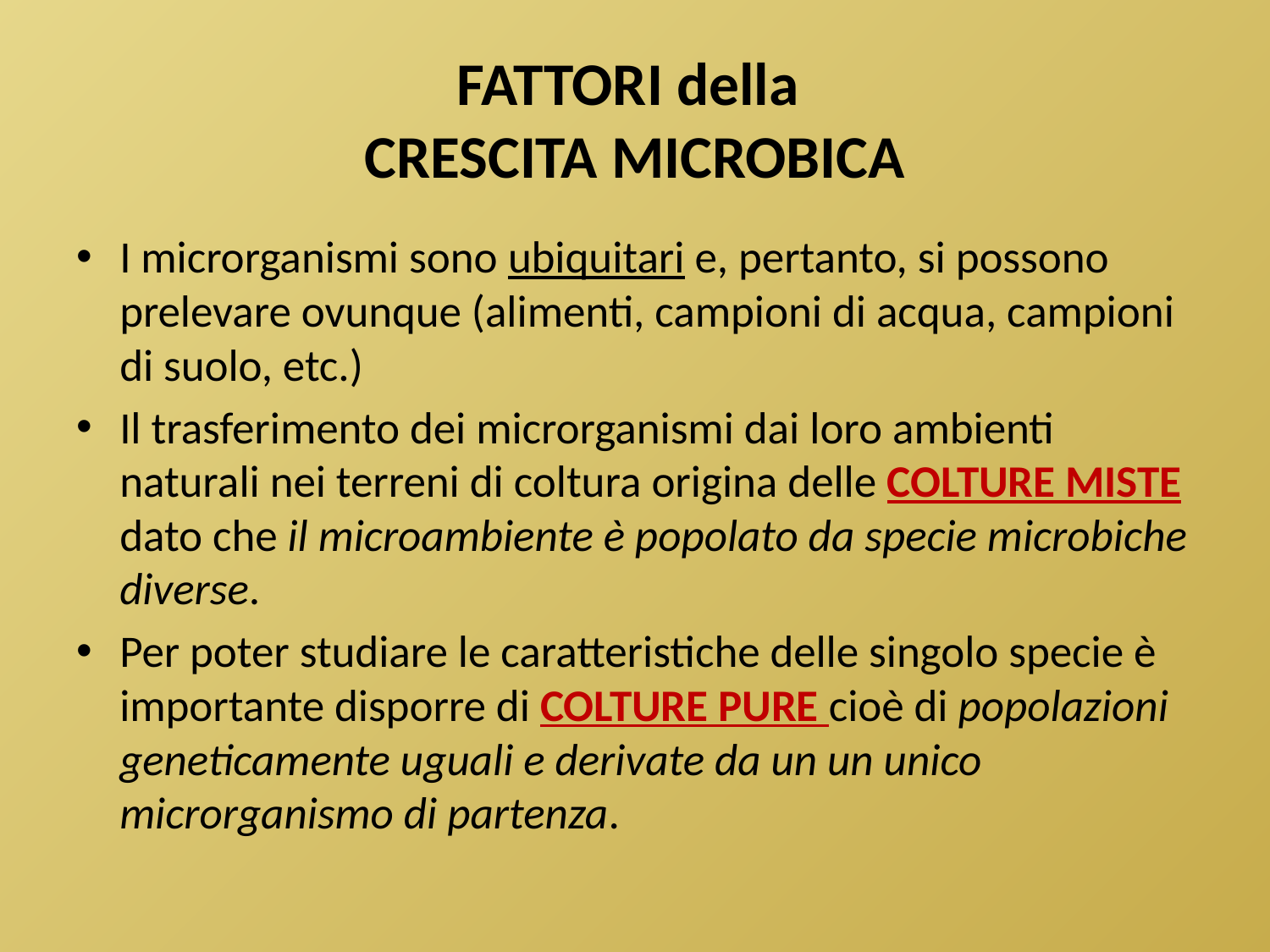

# FATTORI della CRESCITA MICROBICA
I microrganismi sono ubiquitari e, pertanto, si possono prelevare ovunque (alimenti, campioni di acqua, campioni di suolo, etc.)
Il trasferimento dei microrganismi dai loro ambienti naturali nei terreni di coltura origina delle COLTURE MISTE dato che il microambiente è popolato da specie microbiche diverse.
Per poter studiare le caratteristiche delle singolo specie è importante disporre di COLTURE PURE cioè di popolazioni geneticamente uguali e derivate da un un unico microrganismo di partenza.